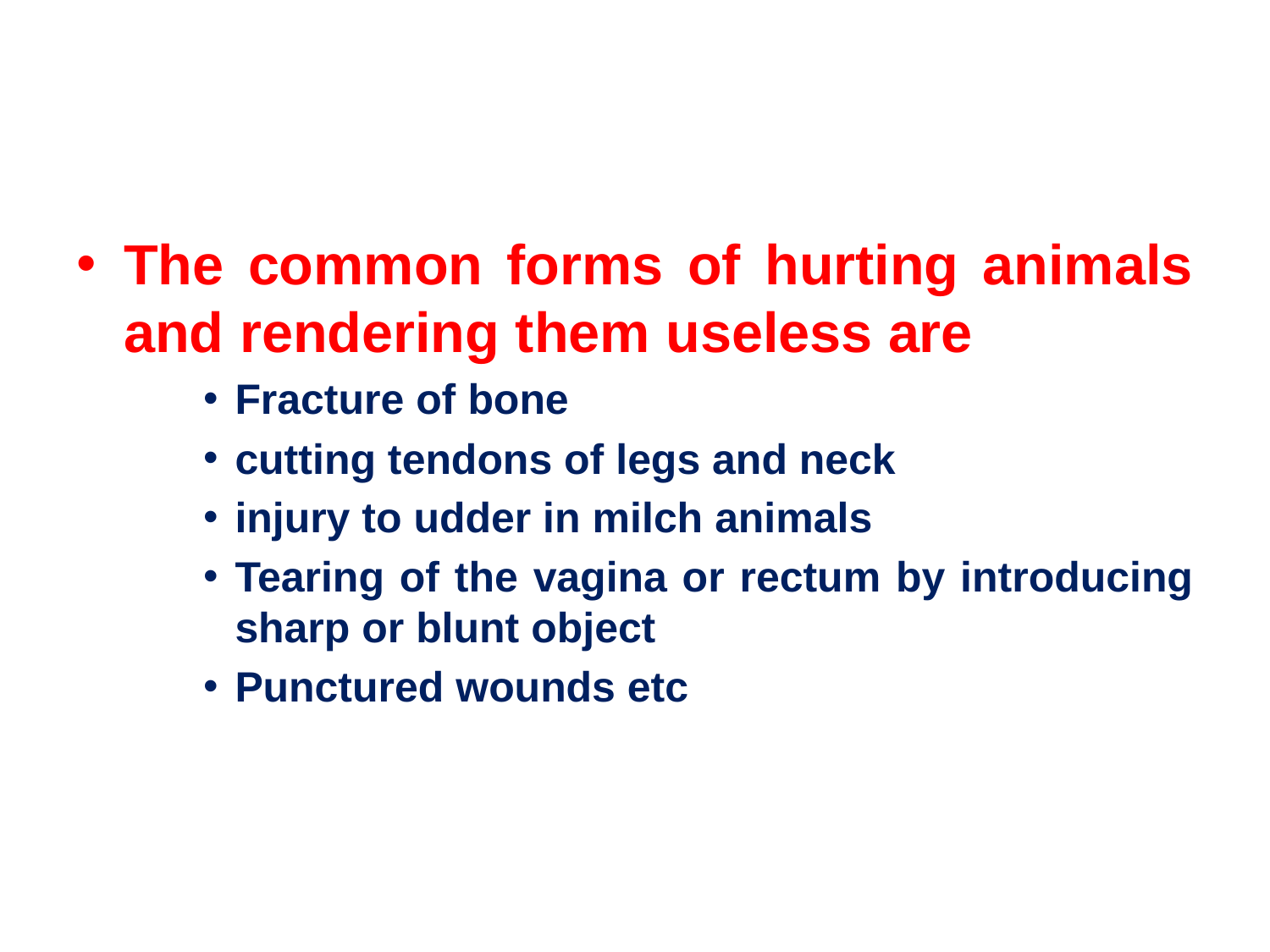

#
The common forms of hurting animals and rendering them useless are
Fracture of bone
cutting tendons of legs and neck
injury to udder in milch animals
Tearing of the vagina or rectum by introducing sharp or blunt object
Punctured wounds etc